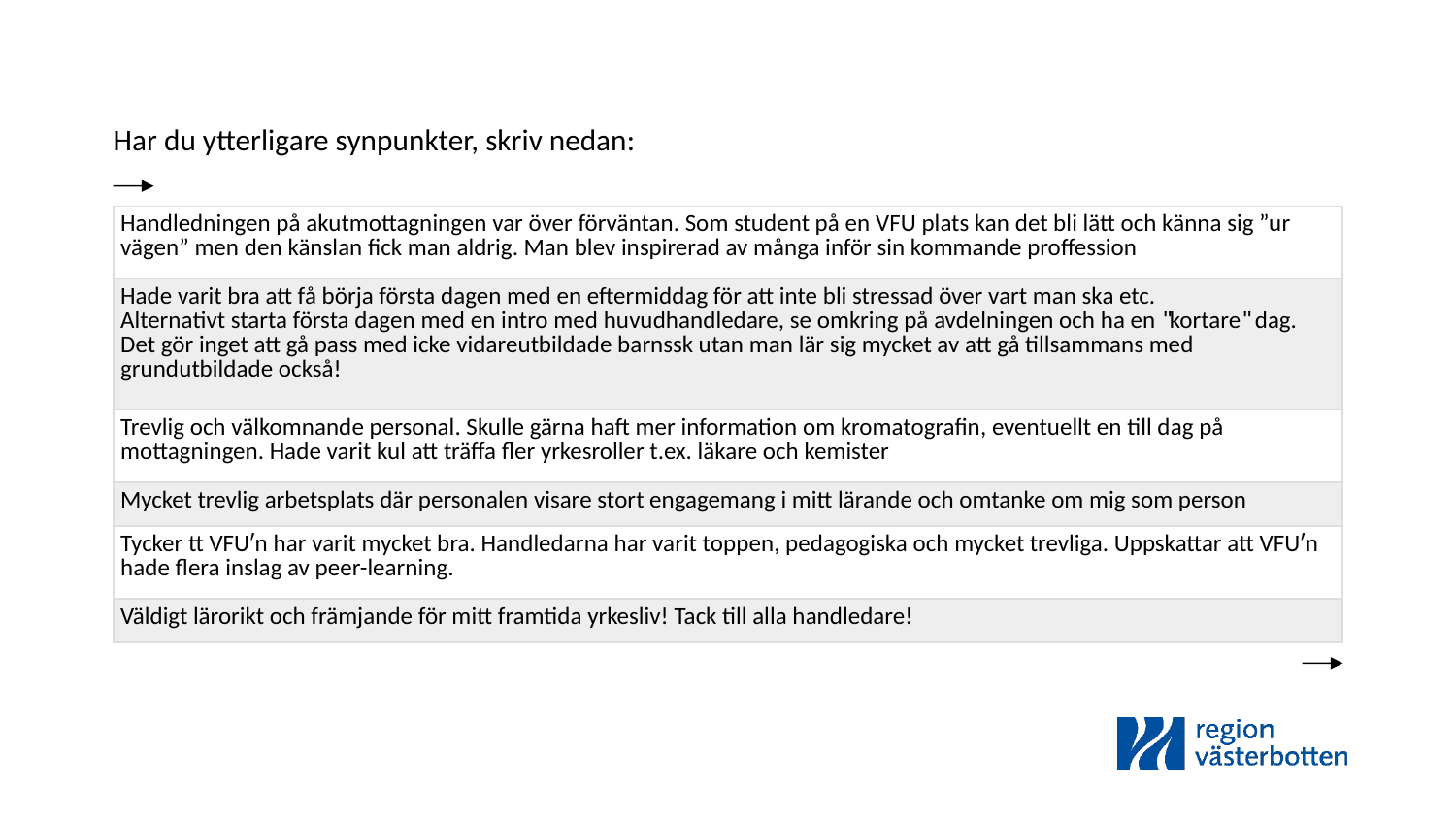

Har du ytterligare synpunkter, skriv nedan:

| Handledningen på akutmottagningen var över förväntan. Som student på en VFU plats kan det bli lätt och känna sig ”ur vägen” men den känslan fick man aldrig. Man blev inspirerad av många inför sin kommande proffession |
| --- |
| Hade varit bra att få börja första dagen med en eftermiddag för att inte bli stressad över vart man ska etc. Alternativt starta första dagen med en intro med huvudhandledare, se omkring på avdelningen och ha en ʺkortareʺ dag. Det gör inget att gå pass med icke vidareutbildade barnssk utan man lär sig mycket av att gå tillsammans med grundutbildade också! |
| Trevlig och välkomnande personal. Skulle gärna haft mer information om kromatografin, eventuellt en till dag på mottagningen. Hade varit kul att träffa fler yrkesroller t.ex. läkare och kemister |
| Mycket trevlig arbetsplats där personalen visare stort engagemang i mitt lärande och omtanke om mig som person |
| Tycker tt VFUʹn har varit mycket bra. Handledarna har varit toppen, pedagogiska och mycket trevliga. Uppskattar att VFUʹn hade flera inslag av peer-learning. |
| Väldigt lärorikt och främjande för mitt framtida yrkesliv! Tack till alla handledare! |